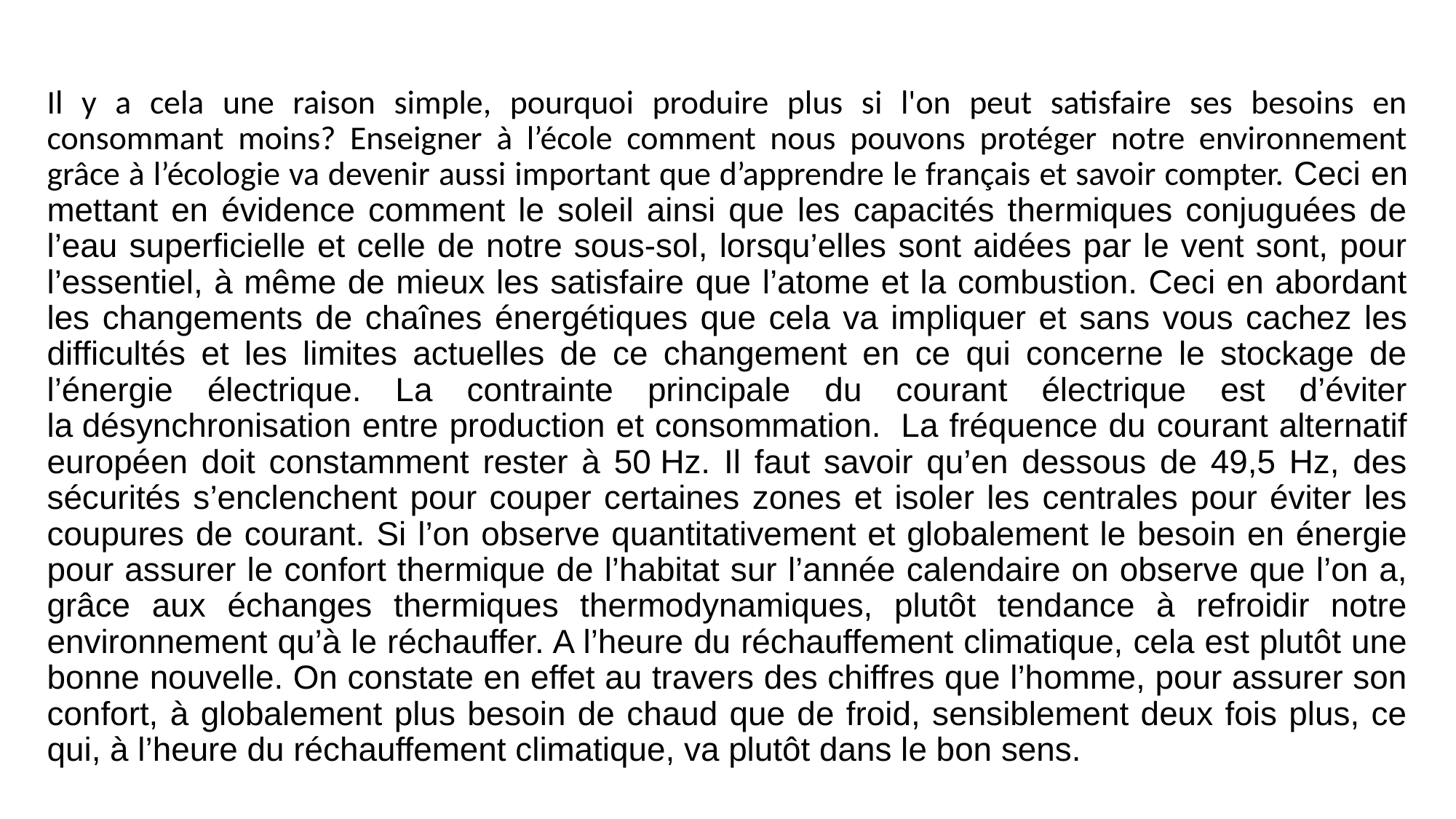

Il y a cela une raison simple, pourquoi produire plus si l'on peut satisfaire ses besoins en consommant moins? Enseigner à l’école comment nous pouvons protéger notre environnement grâce à l’écologie va devenir aussi important que d’apprendre le français et savoir compter. Ceci en mettant en évidence comment le soleil ainsi que les capacités thermiques conjuguées de l’eau superficielle et celle de notre sous-sol, lorsqu’elles sont aidées par le vent sont, pour l’essentiel, à même de mieux les satisfaire que l’atome et la combustion. Ceci en abordant les changements de chaînes énergétiques que cela va impliquer et sans vous cachez les difficultés et les limites actuelles de ce changement en ce qui concerne le stockage de l’énergie électrique. La contrainte principale du courant électrique est d’éviter la désynchronisation entre production et consommation.  La fréquence du courant alternatif européen doit constamment rester à 50 Hz. Il faut savoir qu’en dessous de 49,5 Hz, des sécurités s’enclenchent pour couper certaines zones et isoler les centrales pour éviter les coupures de courant. Si l’on observe quantitativement et globalement le besoin en énergie pour assurer le confort thermique de l’habitat sur l’année calendaire on observe que l’on a, grâce aux échanges thermiques thermodynamiques, plutôt tendance à refroidir notre environnement qu’à le réchauffer. A l’heure du réchauffement climatique, cela est plutôt une bonne nouvelle. On constate en effet au travers des chiffres que l’homme, pour assurer son confort, à globalement plus besoin de chaud que de froid, sensiblement deux fois plus, ce qui, à l’heure du réchauffement climatique, va plutôt dans le bon sens.